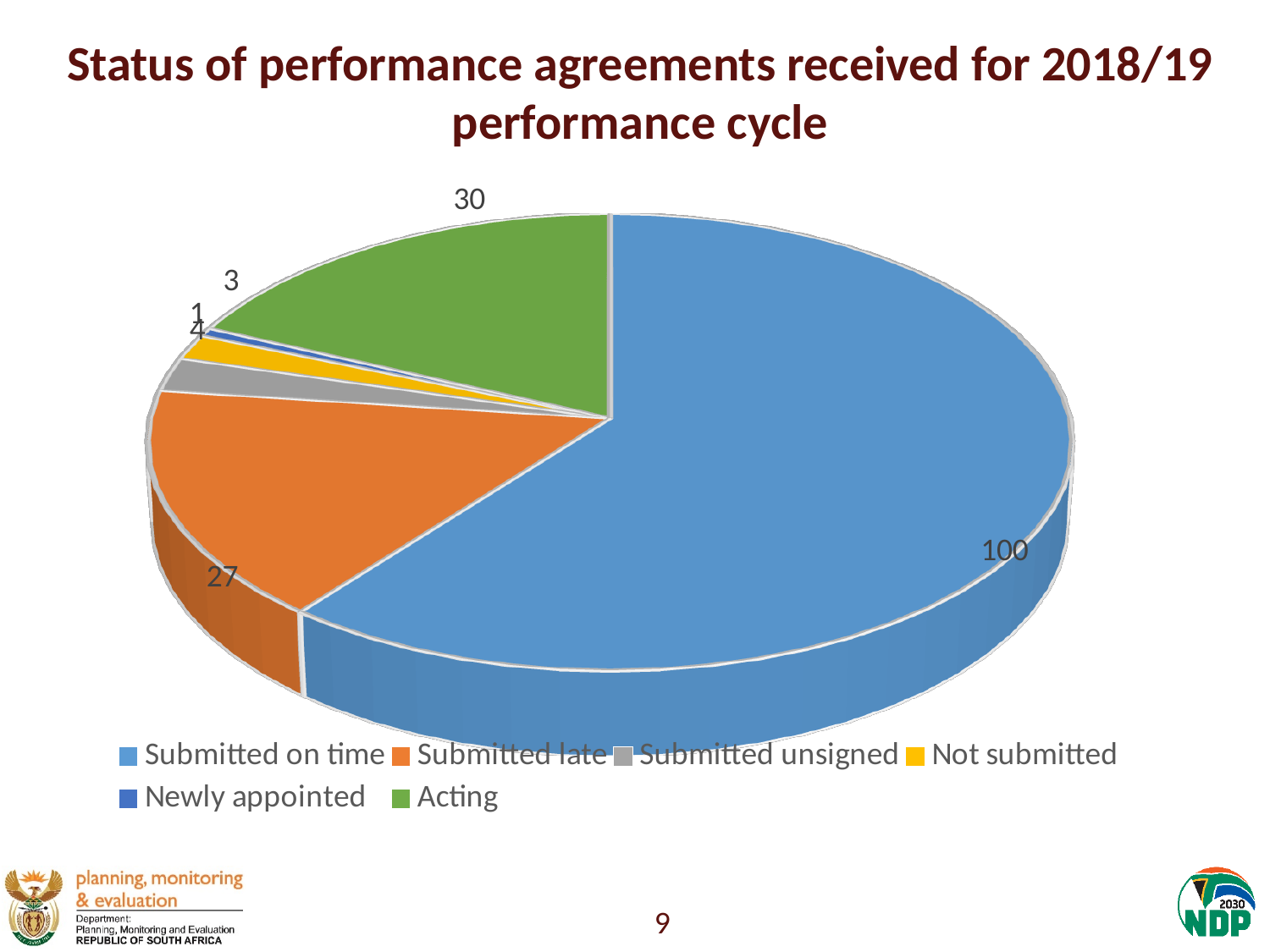

# Status of performance agreements received for 2018/19 performance cycle

[unsupported chart]

9